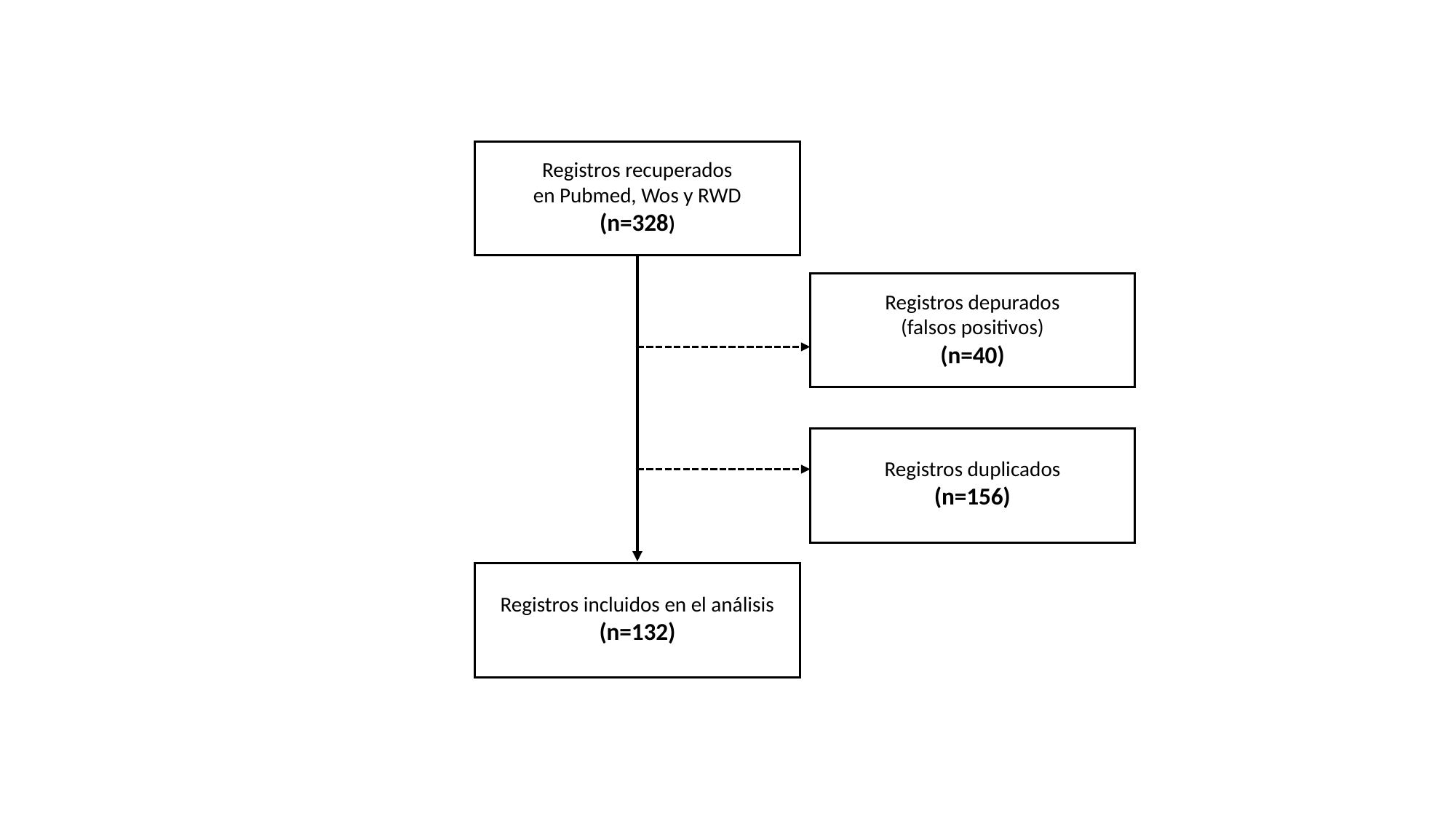

Registros recuperados
en Pubmed, Wos y RWD
(n=328)

Registros depurados
(falsos positivos)
(n=40)

Registros duplicados
(n=156)

Registros incluidos en el análisis
(n=132)